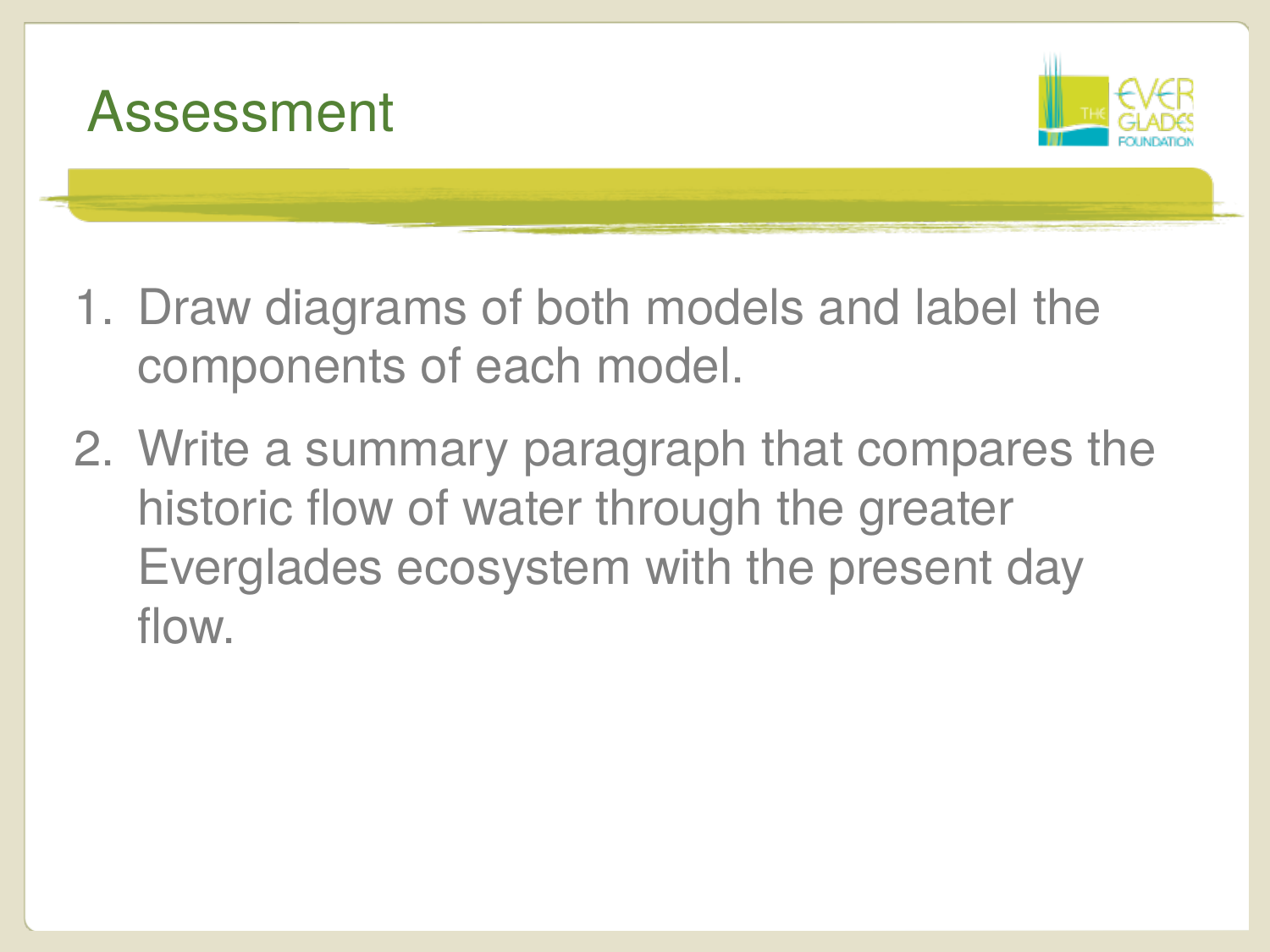

# Assessment
Draw diagrams of both models and label the components of each model.
Write a summary paragraph that compares the historic flow of water through the greater Everglades ecosystem with the present day flow.